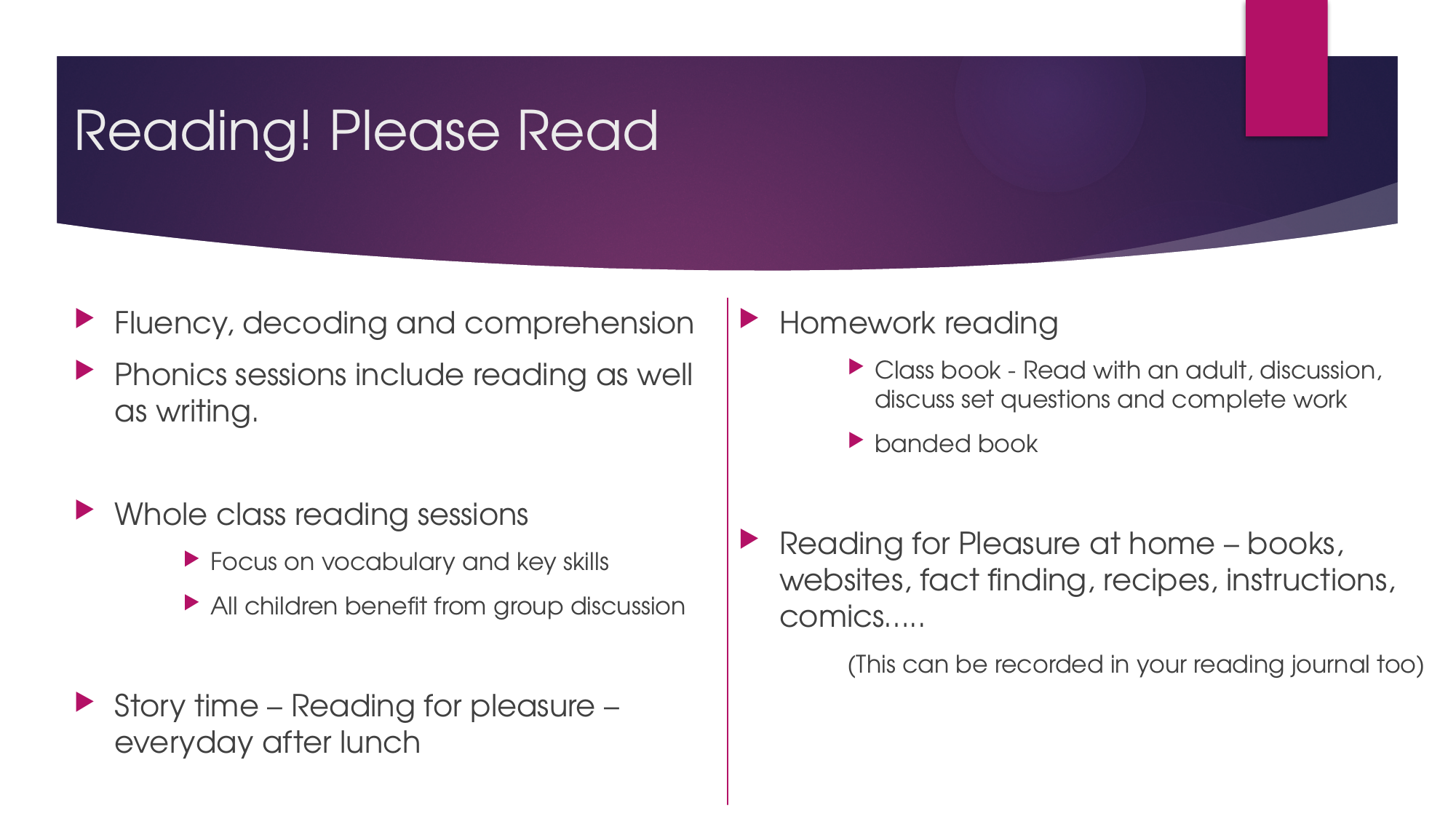

# Reading! Please Read
Fluency, decoding and comprehension
Phonics sessions include reading as well as writing.

Whole class reading sessions
Focus on vocabulary and key skills
All children benefit from group discussion

Story time – Reading for pleasure – everyday after lunch

Homework reading
Class book - Read with an adult, discussion, discuss set questions and complete work
banded book

Reading for Pleasure at home – books, websites, fact finding, recipes, instructions, comics…..
(This can be recorded in your reading journal too)